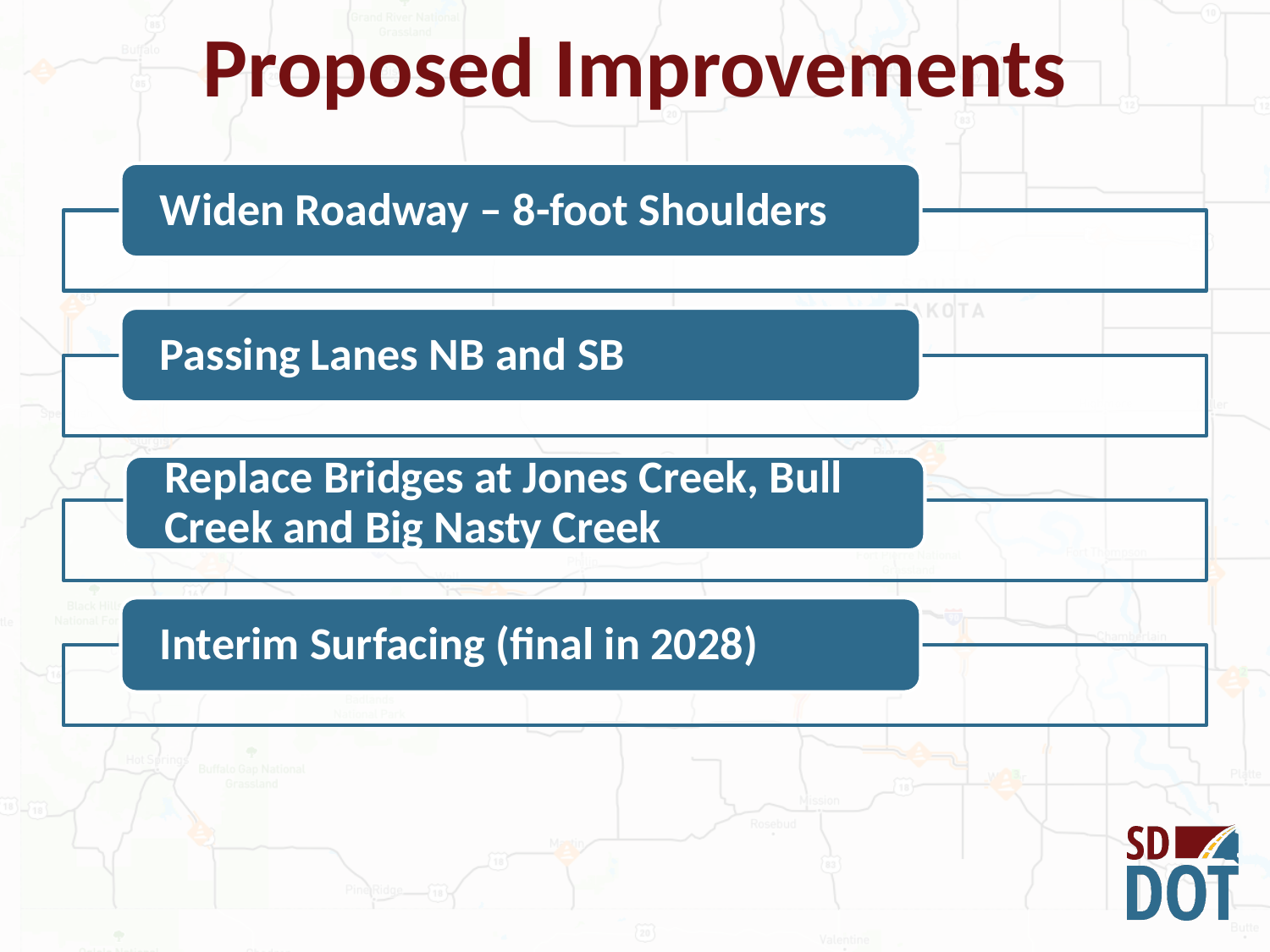

Proposed Improvements
Widen Roadway – 8-foot Shoulders
Passing Lanes NB and SB
Replace Bridges at Jones Creek, Bull Creek and Big Nasty Creek
Interim Surfacing (final in 2028)